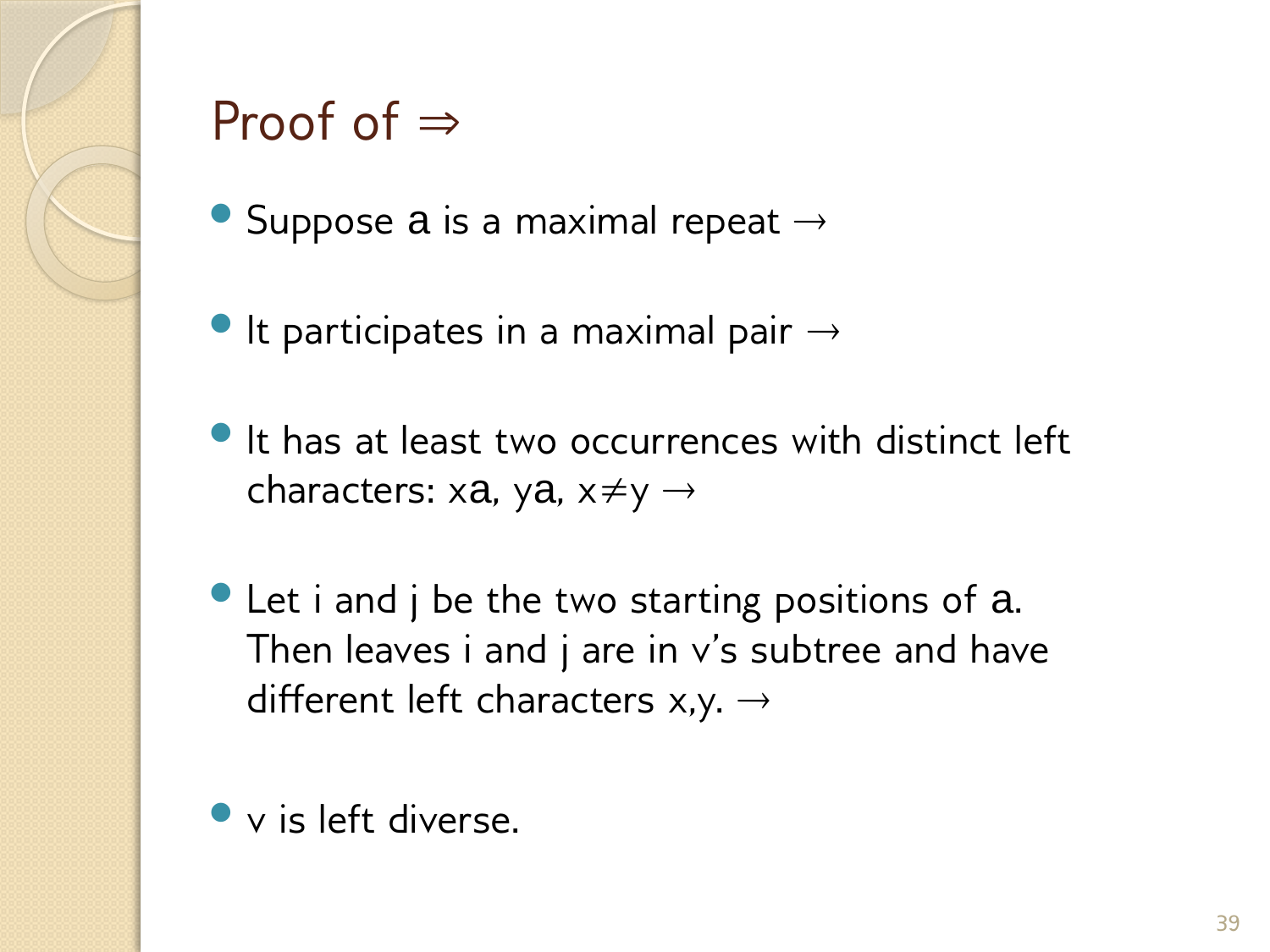

# Proof of ⇒
Suppose a is a maximal repeat →
It participates in a maximal pair →
It has at least two occurrences with distinct left characters: xa, ya, x≠y →
Let i and j be the two starting positions of a.
Then leaves i and j are in v’s subtree and have different left characters x,y. →

v is left diverse.
39